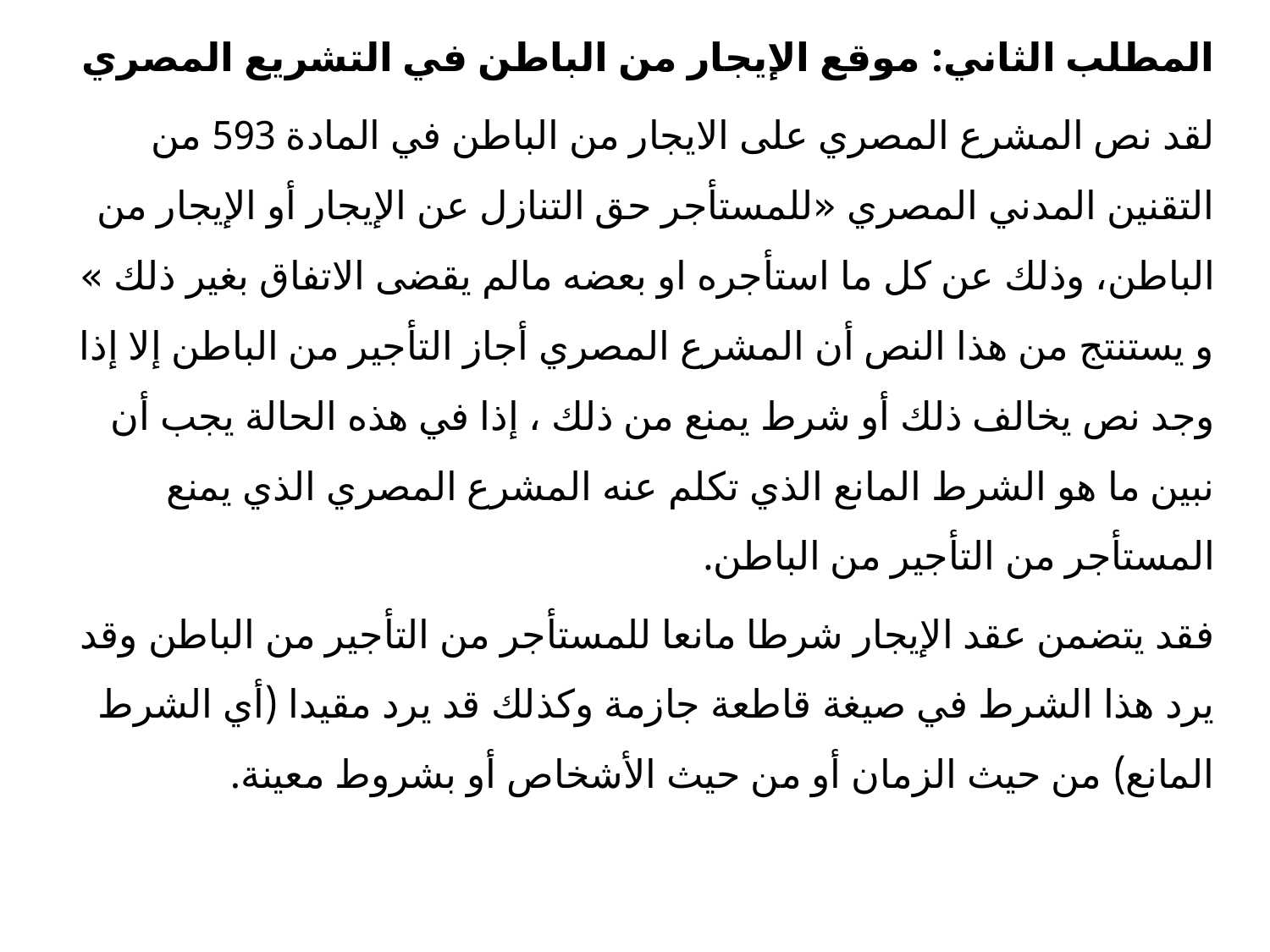

المطلب الثاني: موقع الإيجار من الباطن في التشريع المصري
لقد نص المشرع المصري على الايجار من الباطن في المادة 593 من التقنين المدني المصري «للمستأجر حق التنازل عن الإيجار أو الإيجار من الباطن، وذلك عن كل ما استأجره او بعضه مالم يقضى الاتفاق بغير ذلك »   و يستنتج من هذا النص أن المشرع المصري أجاز التأجير من الباطن إلا إذا وجد نص يخالف ذلك أو شرط يمنع من ذلك ، إذا في هذه الحالة يجب أن نبين ما هو الشرط المانع الذي تكلم عنه المشرع المصري الذي يمنع المستأجر من التأجير من الباطن.
فقد يتضمن عقد الإيجار شرطا مانعا للمستأجر من التأجير من الباطن وقد يرد هذا الشرط في صيغة قاطعة جازمة وكذلك قد يرد مقيدا (أي الشرط المانع) من حيث الزمان أو من حيث الأشخاص أو بشروط معينة.